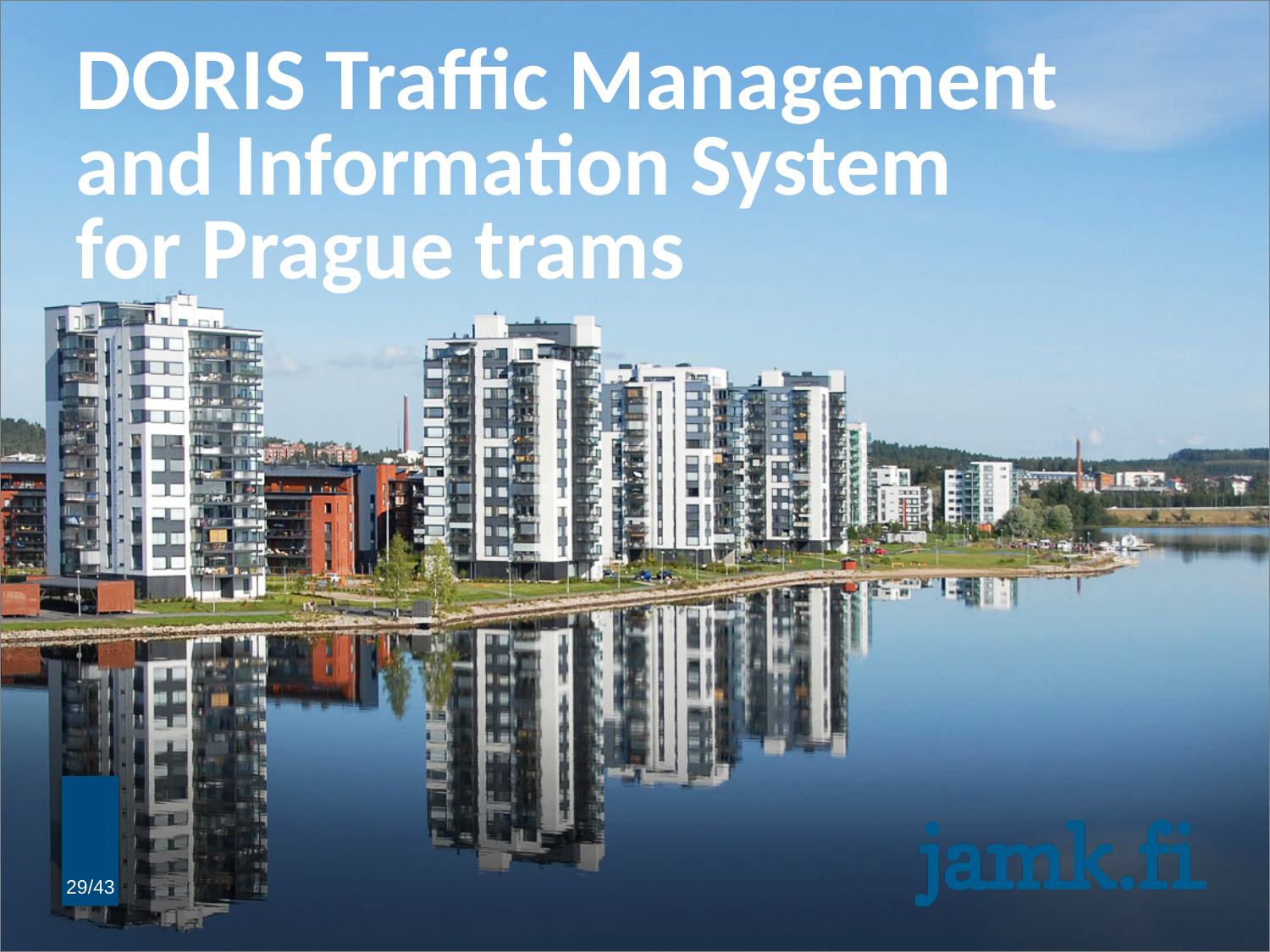

# DORIS Traffic Management and Information System for Prague trams
29/43